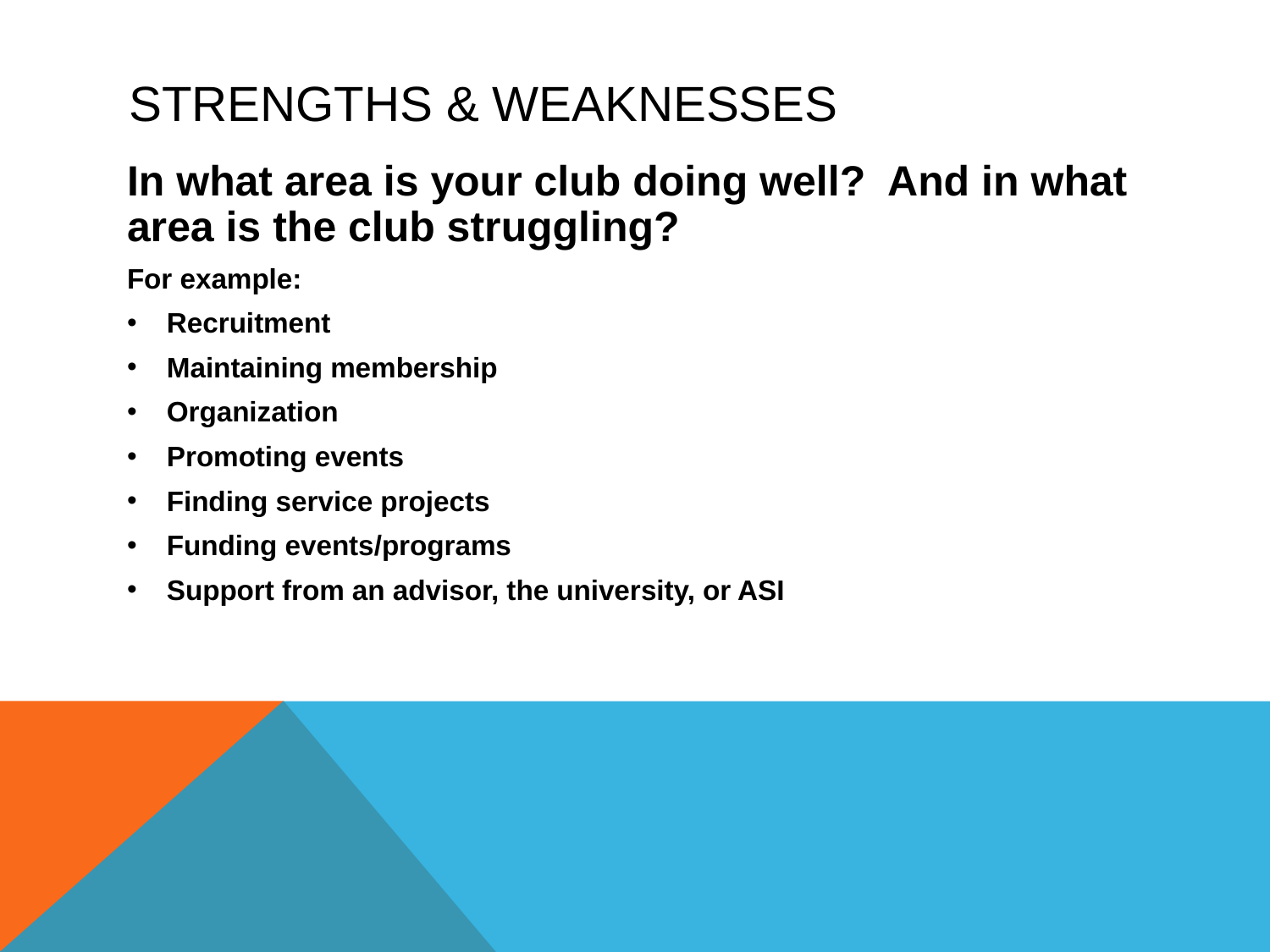

# STRENGTHS & WEAKNESSES
In what area is your club doing well?  And in what area is the club struggling?
For example:
Recruitment
Maintaining membership
Organization
Promoting events
Finding service projects
Funding events/programs
Support from an advisor, the university, or ASI